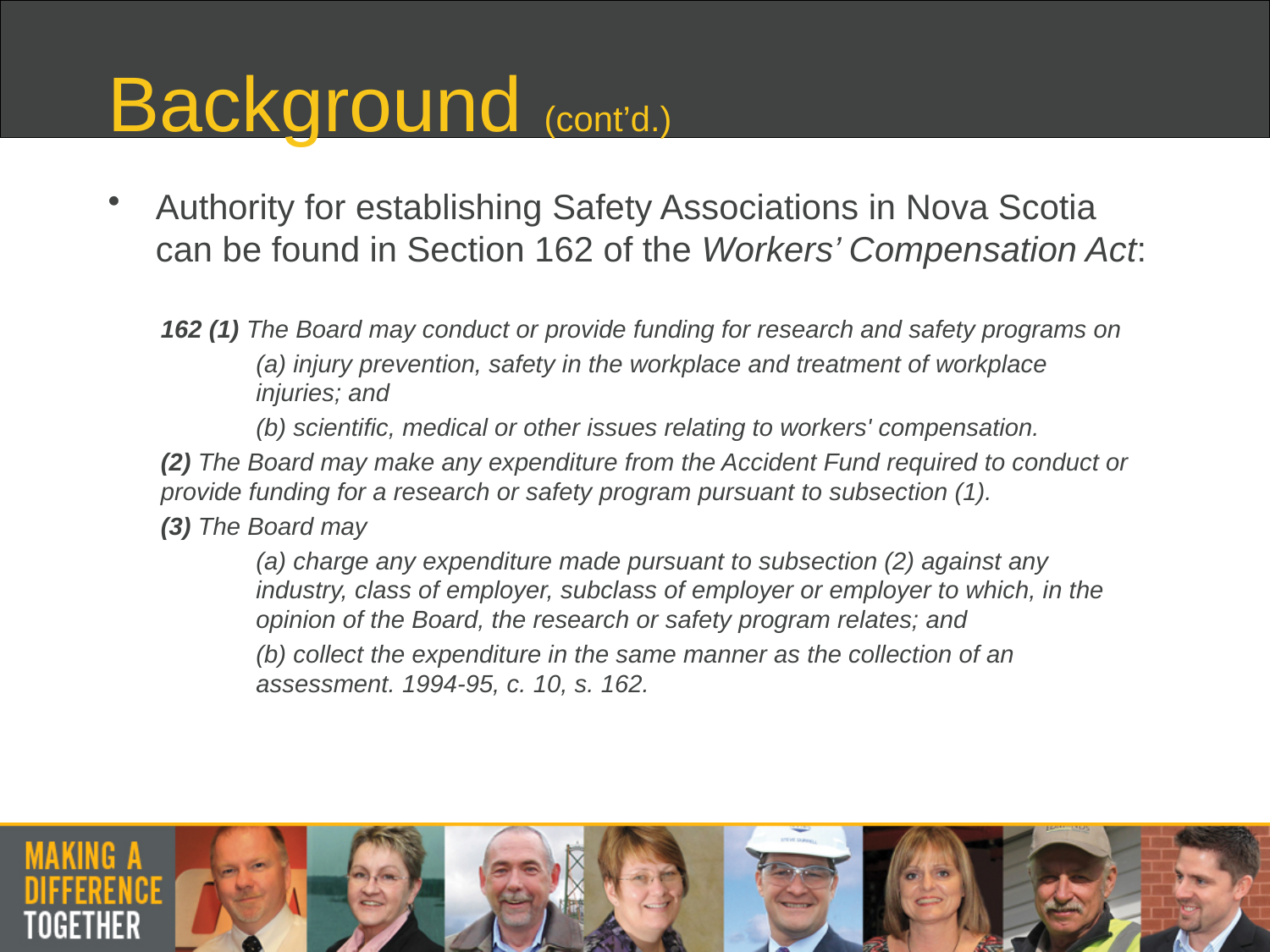

# Background (cont’d.)
Authority for establishing Safety Associations in Nova Scotia can be found in Section 162 of the Workers’ Compensation Act:

162 (1) The Board may conduct or provide funding for research and safety programs on
	(a) injury prevention, safety in the workplace and treatment of workplace injuries; and
	(b) scientific, medical or other issues relating to workers' compensation.
(2) The Board may make any expenditure from the Accident Fund required to conduct or provide funding for a research or safety program pursuant to subsection (1).
(3) The Board may
	(a) charge any expenditure made pursuant to subsection (2) against any industry, class of employer, subclass of employer or employer to which, in the opinion of the Board, the research or safety program relates; and
	(b) collect the expenditure in the same manner as the collection of an assessment. 1994-95, c. 10, s. 162.